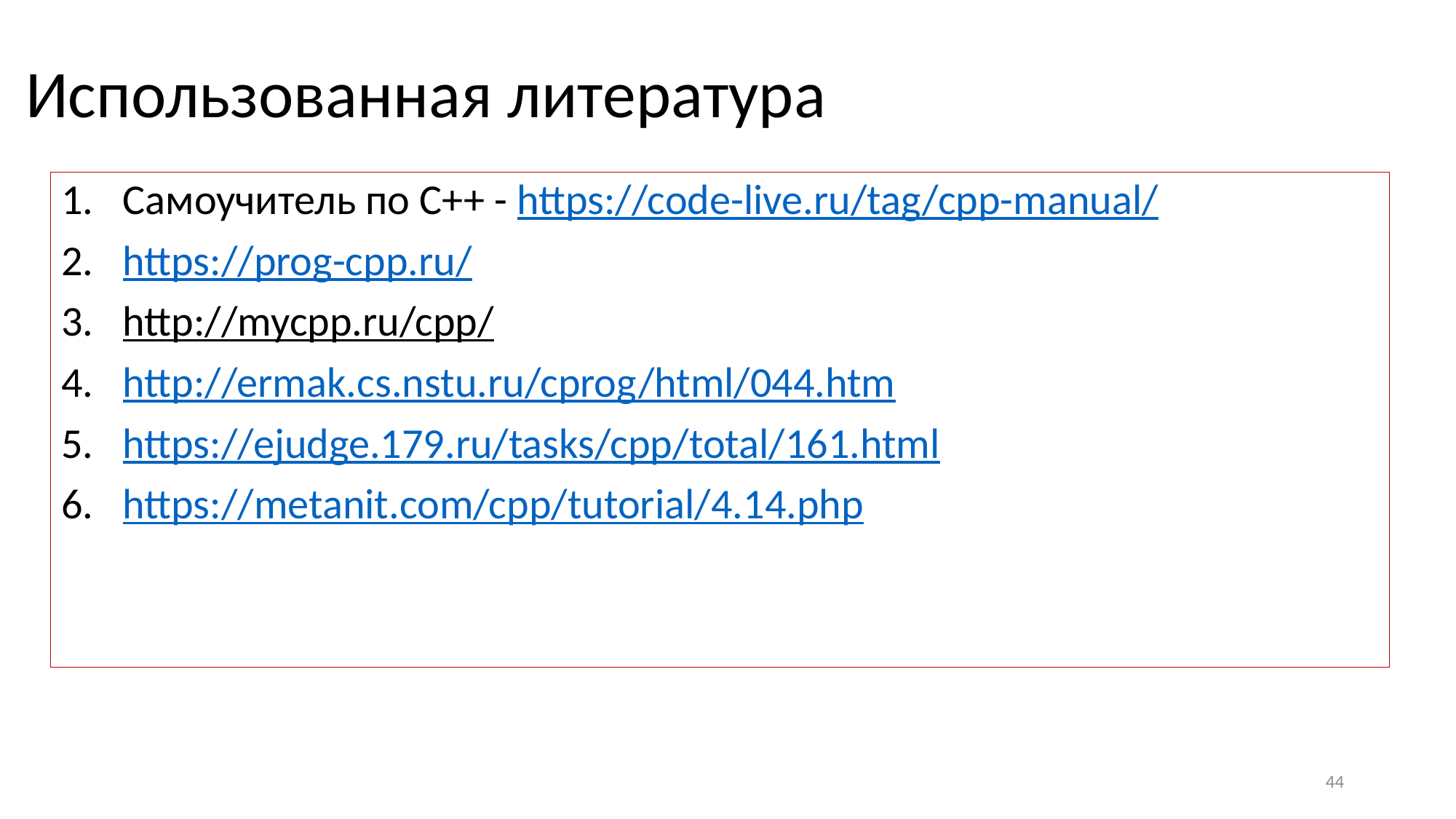

# Использованная литература
Самоучитель по С++ - https://code-live.ru/tag/cpp-manual/
https://prog-cpp.ru/
http://mycpp.ru/cpp/
http://ermak.cs.nstu.ru/cprog/html/044.htm
https://ejudge.179.ru/tasks/cpp/total/161.html
https://metanit.com/cpp/tutorial/4.14.php

44